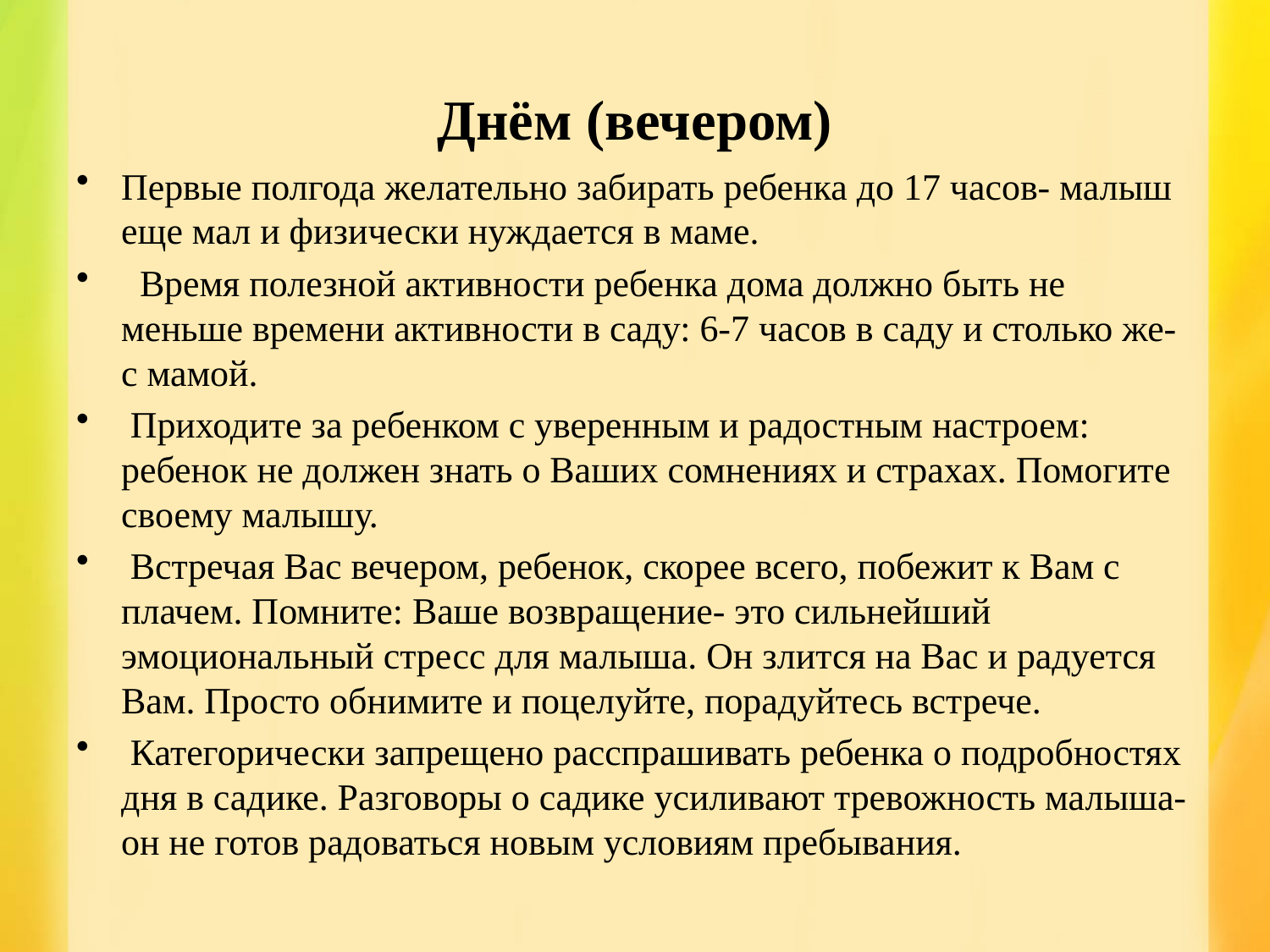

# Днём (вечером)
Первые полгода желательно забирать ребенка до 17 часов- малыш еще мал и физически нуждается в маме.
  Время полезной активности ребенка дома должно быть не меньше времени активности в саду: 6-7 часов в саду и столько же- с мамой.
 Приходите за ребенком с уверенным и радостным настроем: ребенок не должен знать о Ваших сомнениях и страхах. Помогите своему малышу.
 Встречая Вас вечером, ребенок, скорее всего, побежит к Вам с плачем. Помните: Ваше возвращение- это сильнейший эмоциональный стресс для малыша. Он злится на Вас и радуется Вам. Просто обнимите и поцелуйте, порадуйтесь встрече.
 Категорически запрещено расспрашивать ребенка о подробностях дня в садике. Разговоры о садике усиливают тревожность малыша- он не готов радоваться новым условиям пребывания.